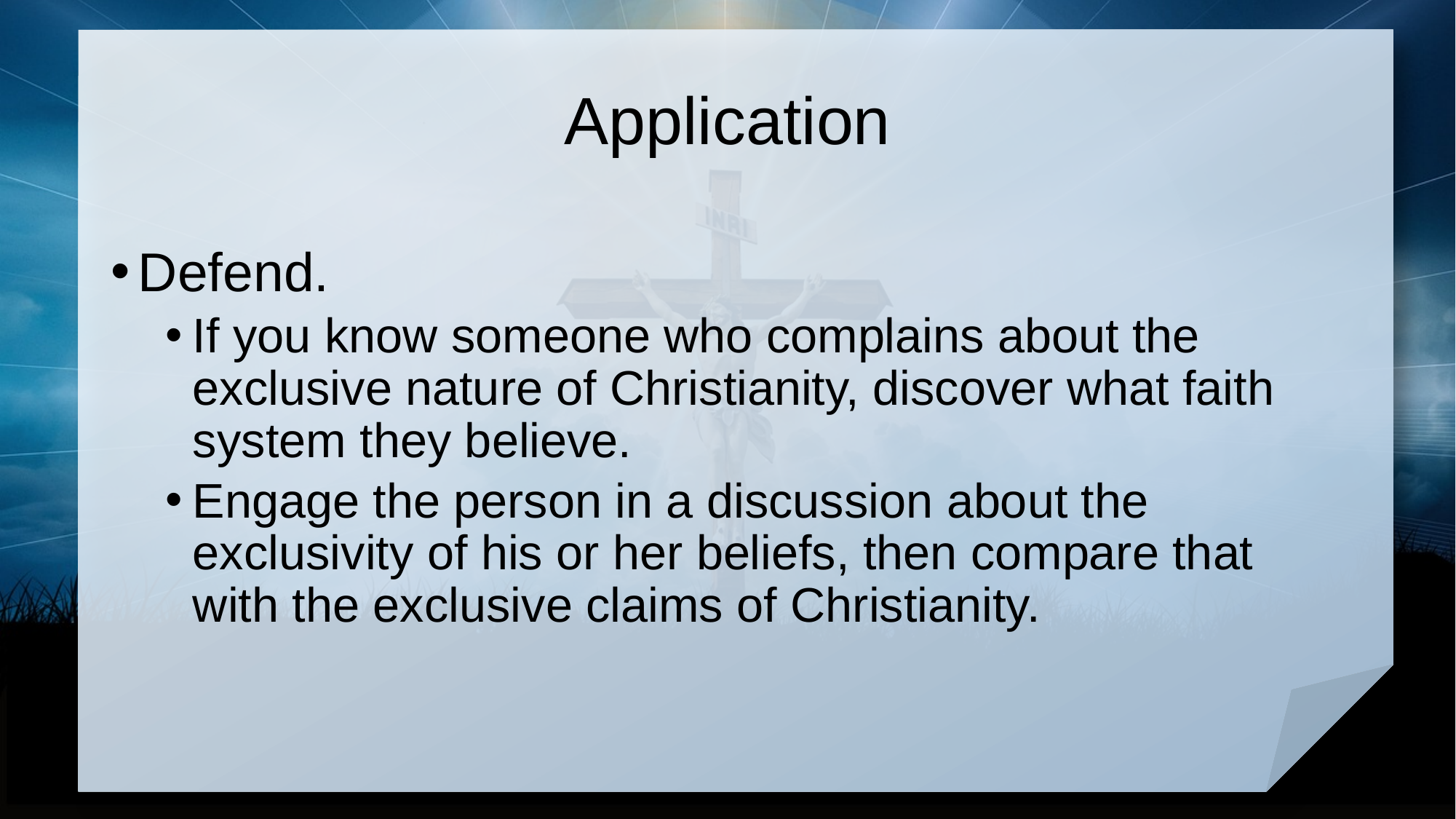

# Application
Defend.
If you know someone who complains about the exclusive nature of Christianity, discover what faith system they believe.
Engage the person in a discussion about the exclusivity of his or her beliefs, then compare that with the exclusive claims of Christianity.